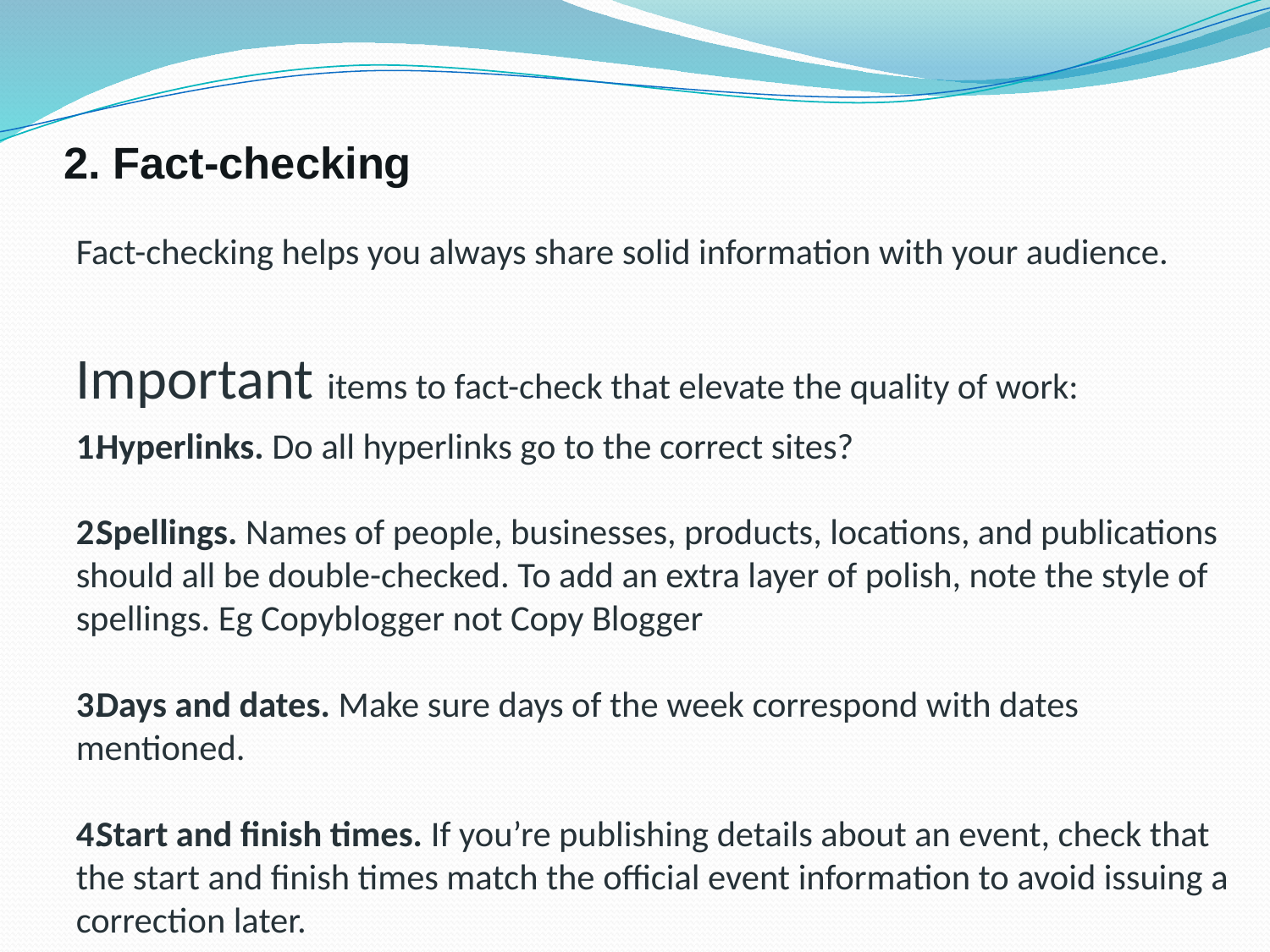

# 2. Fact-checking
Fact-checking helps you always share solid information with your audience.

Important items to fact-check that elevate the quality of work:

Hyperlinks. Do all hyperlinks go to the correct sites?

Spellings. Names of people, businesses, products, locations, and publications should all be double-checked. To add an extra layer of polish, note the style of spellings. Eg Copyblogger not Copy Blogger

Days and dates. Make sure days of the week correspond with dates mentioned.

Start and finish times. If you’re publishing details about an event, check that the start and finish times match the official event information to avoid issuing a correction later.